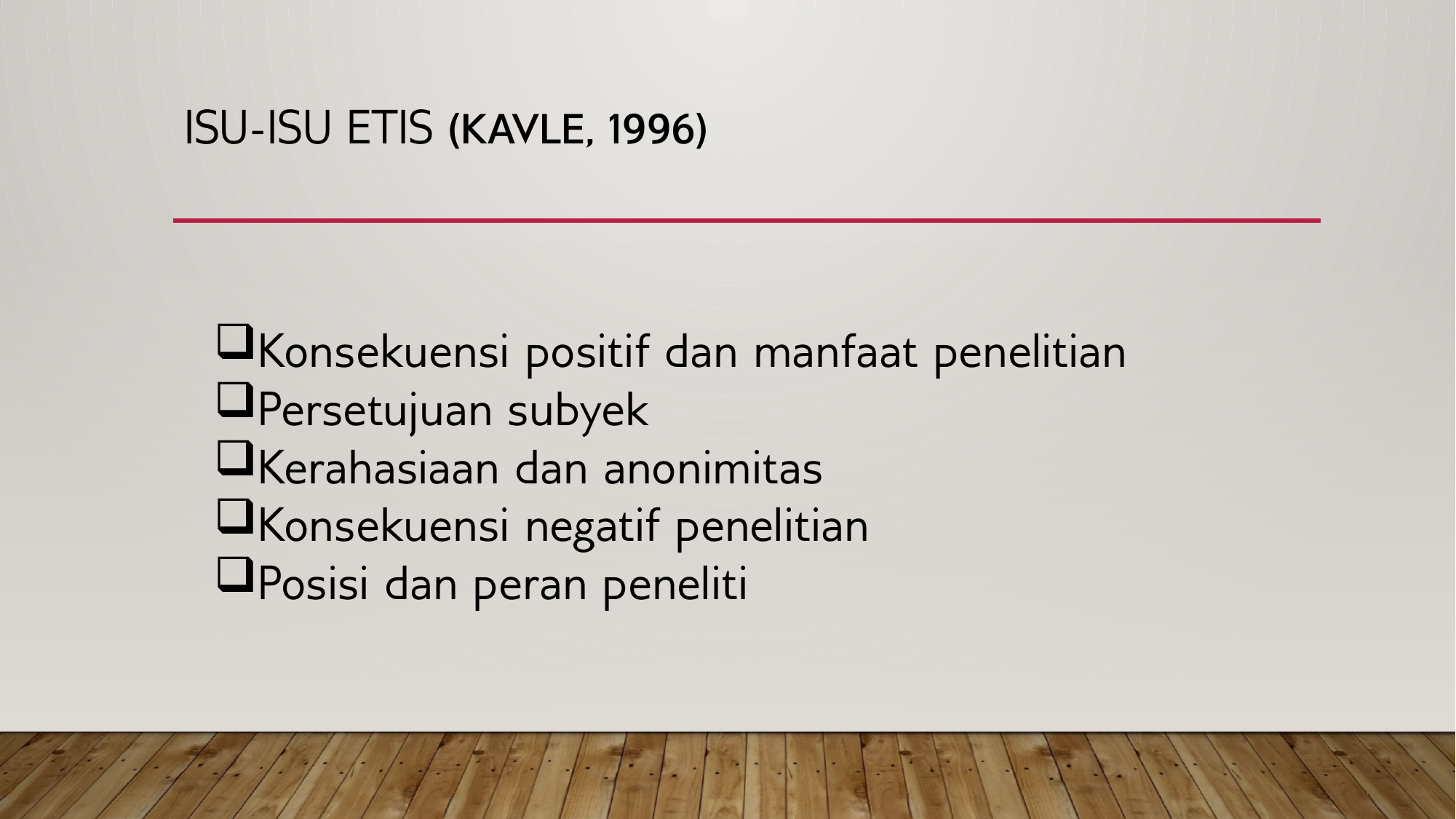

# ISU-ISU ETIS (Kavle, 1996)
Konsekuensi positif dan manfaat penelitian
Persetujuan subyek
Kerahasiaan dan anonimitas
Konsekuensi negatif penelitian
Posisi dan peran peneliti